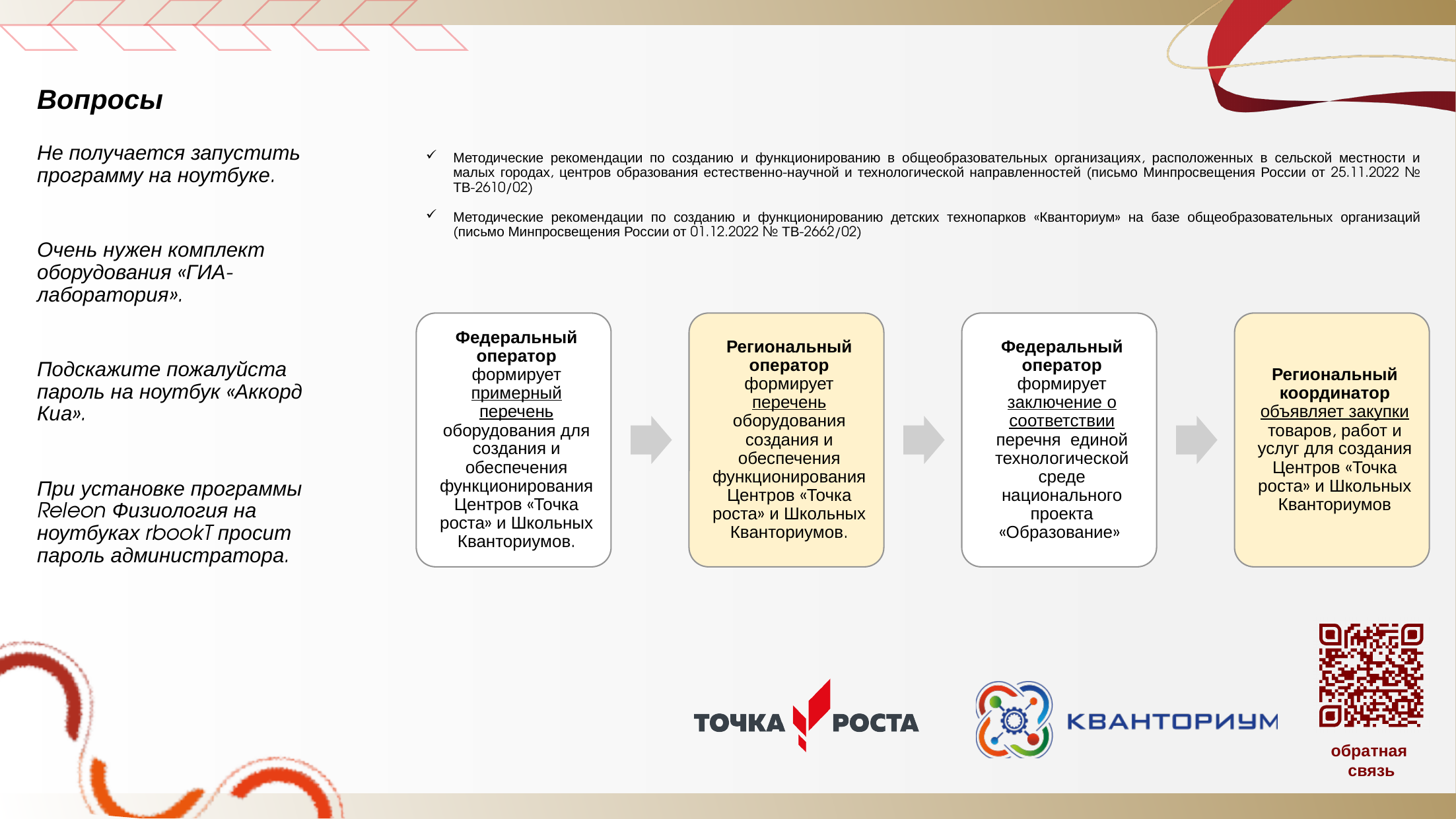

Вопросы
Методические рекомендации по созданию и функционированию в общеобразовательных организациях, расположенных в сельской местности и малых городах, центров образования естественно-научной и технологической направленностей (письмо Минпросвещения России от 25.11.2022 № ТВ-2610/02)
Методические рекомендации по созданию и функционированию детских технопарков «Кванториум» на базе общеобразовательных организаций (письмо Минпросвещения России от 01.12.2022 № ТВ-2662/02)
Не получается запустить программу на ноутбуке.

Очень нужен комплект оборудования «ГИА-лаборатория».

Подскажите пожалуйста пароль на ноутбук «Аккорд Киа».

При установке программы Releon Физиология на ноутбуках rbookT просит пароль администратора.
Федеральный оператор формирует примерный перечень оборудования для создания и обеспечения функционирования Центров «Точка роста» и Школьных Кванториумов.

Региональный оператор формирует перечень оборудования создания и обеспечения функционирования Центров «Точка роста» и Школьных Кванториумов.

Федеральный оператор формирует заключение о соответствии перечня  единой технологической среде национального проекта «Образование»

Региональный координатор объявляет закупки товаров, работ и услуг для создания Центров «Точка роста» и Школьных Кванториумов